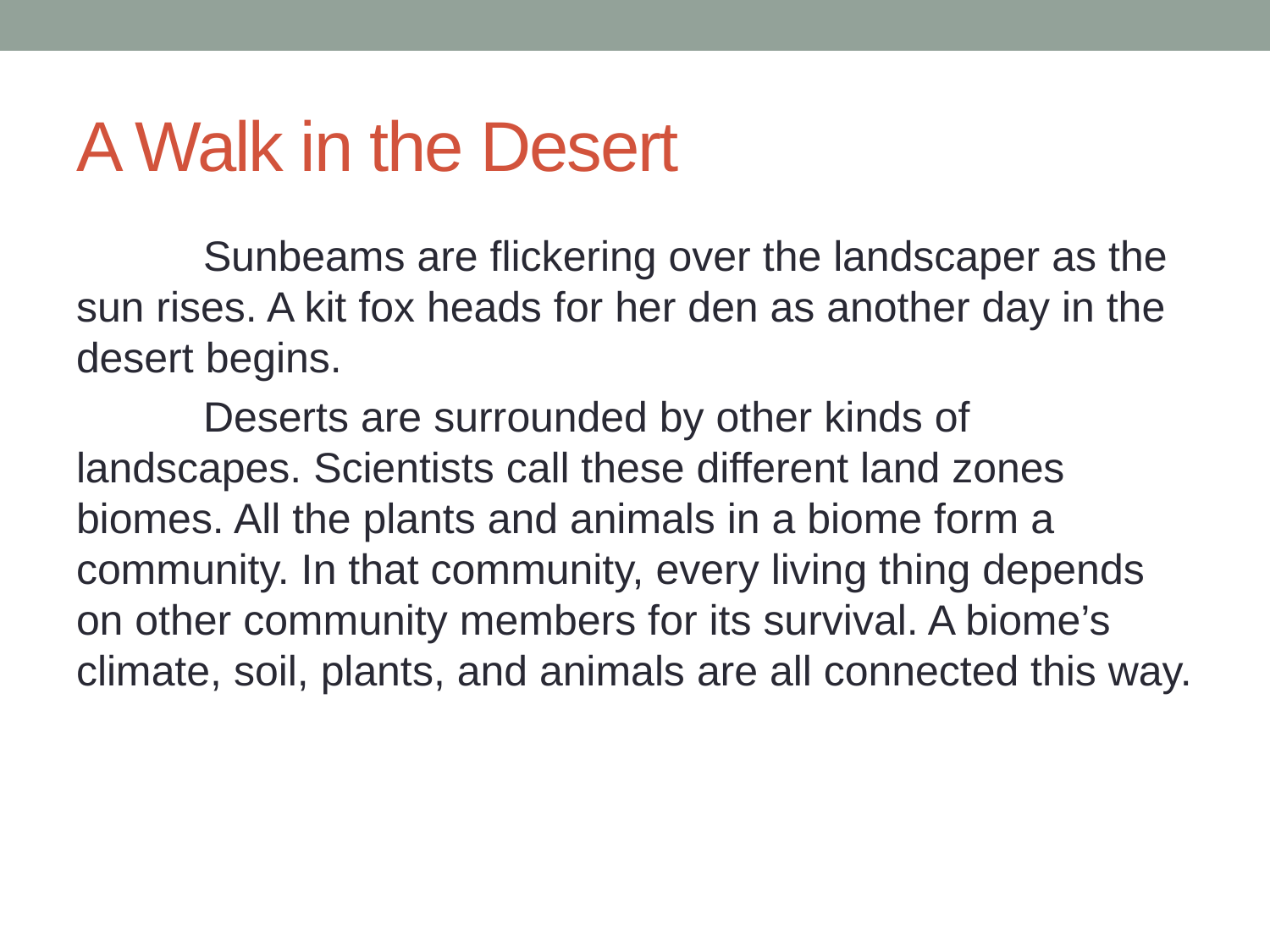

# A Walk in the Desert
	Sunbeams are flickering over the landscaper as the sun rises. A kit fox heads for her den as another day in the desert begins.
	Deserts are surrounded by other kinds of landscapes. Scientists call these different land zones biomes. All the plants and animals in a biome form a community. In that community, every living thing depends on other community members for its survival. A biome’s climate, soil, plants, and animals are all connected this way.